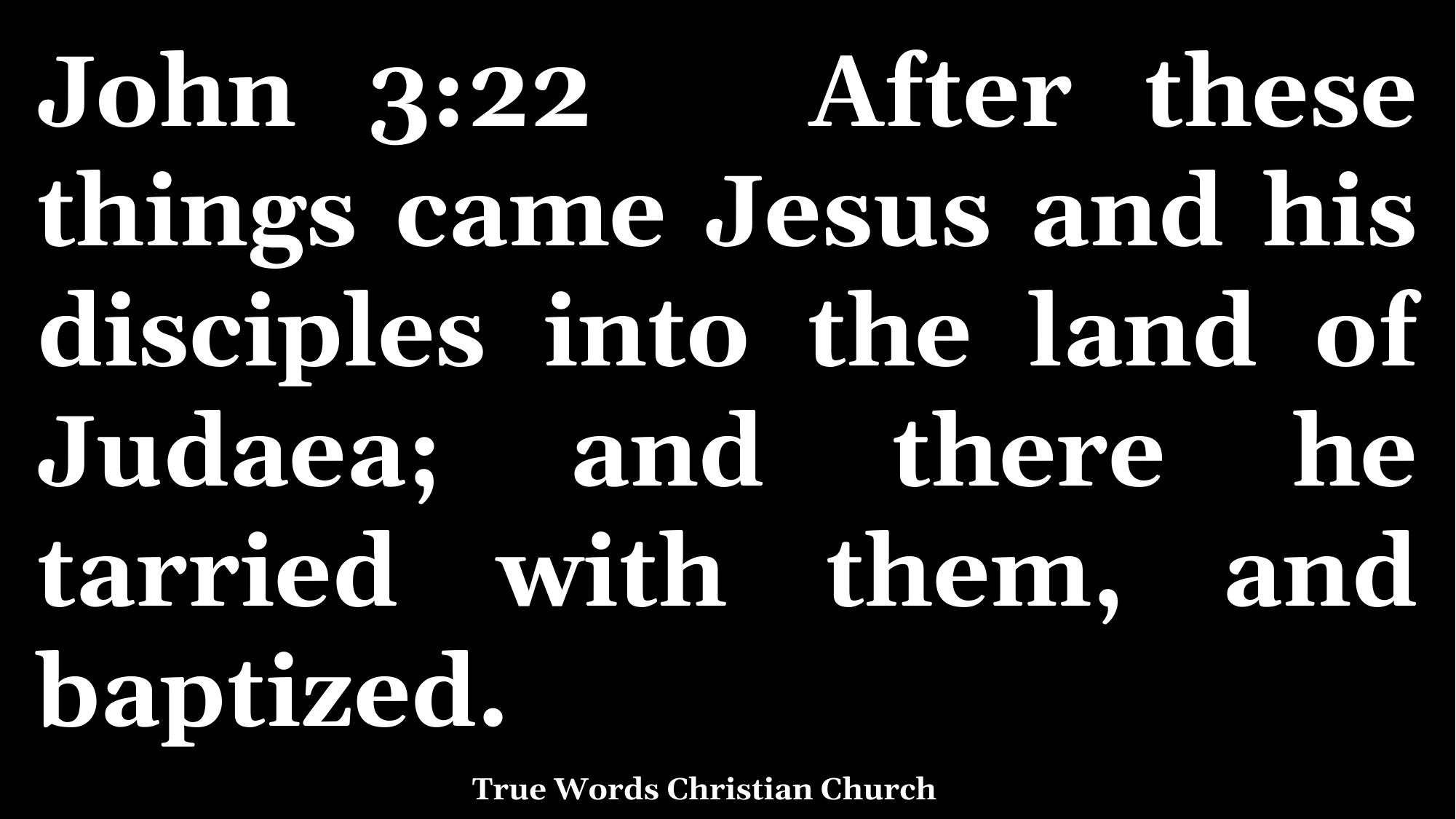

John 3:22   After these things came Jesus and his disciples into the land of Judaea; and there he tarried with them, and baptized.
True Words Christian Church